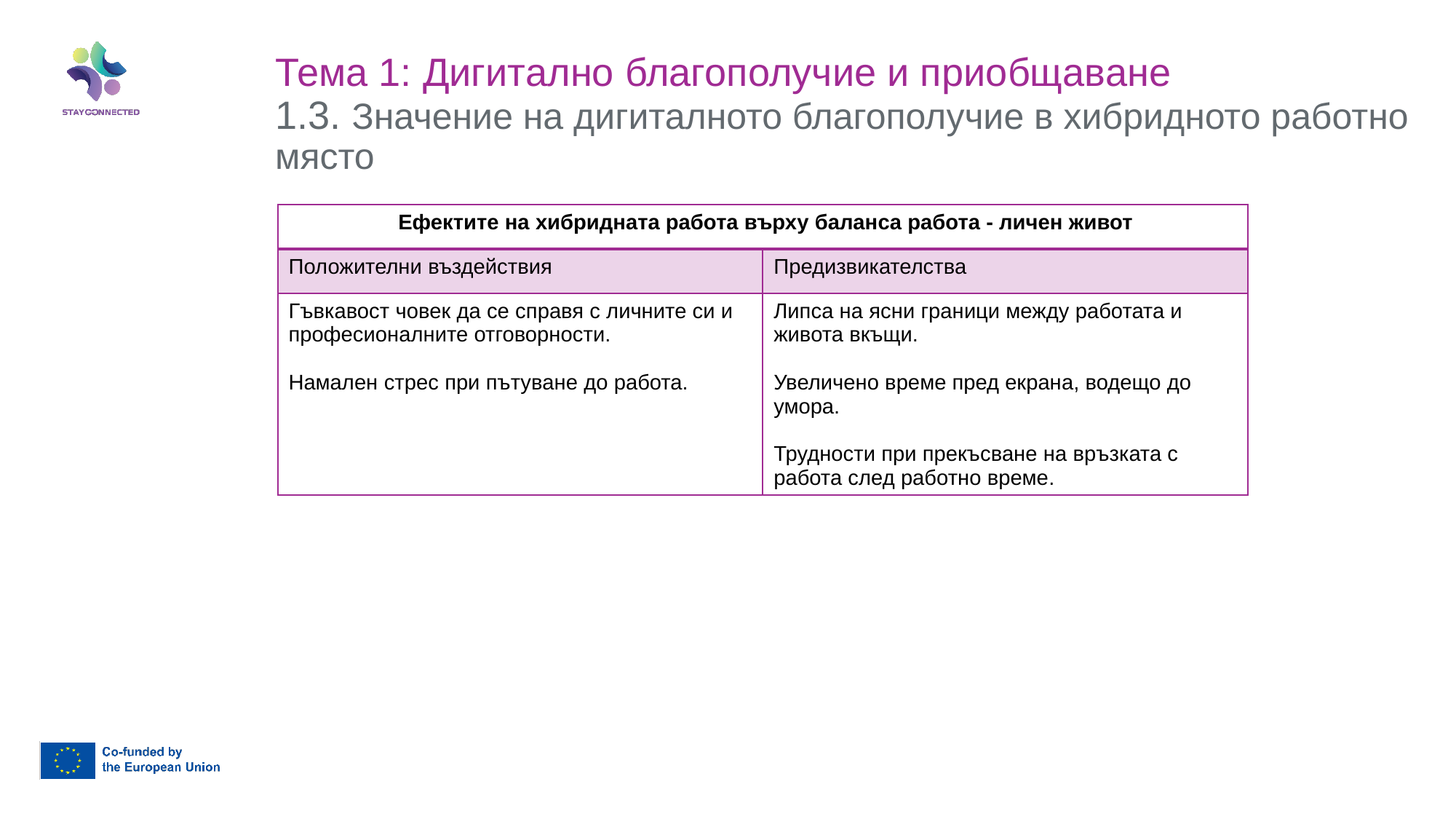

Тема 1: Дигитално благополучие и приобщаване
1.3. Значение на дигиталното благополучие в хибридното работно място
| Ефектите на хибридната работа върху баланса работа - личен живот |  |
| --- | --- |
| Положителни въздействия | Предизвикателства |
| Гъвкавост човек да се справя с личните си и професионалните отговорности. Намален стрес при пътуване до работа. | Липса на ясни граници между работата и живота вкъщи. Увеличено време пред екрана, водещо до умора. Трудности при прекъсване на връзката с работа след работно време. |